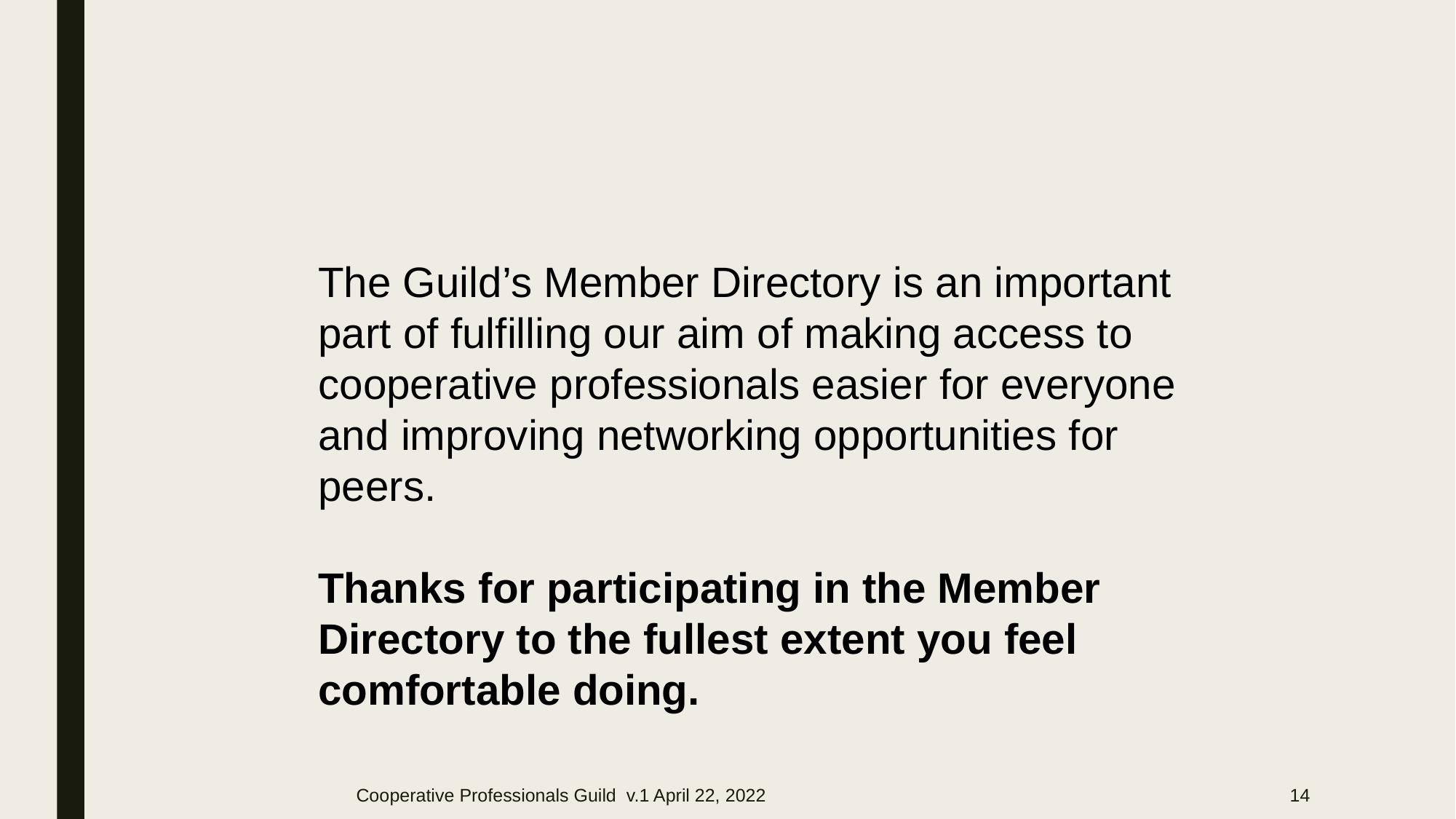

The Guild’s Member Directory is an important part of fulfilling our aim of making access to cooperative professionals easier for everyone and improving networking opportunities for peers.

Thanks for participating in the Member Directory to the fullest extent you feel comfortable doing.

Cooperative Professionals Guild  v.1 April 22, 2022
14